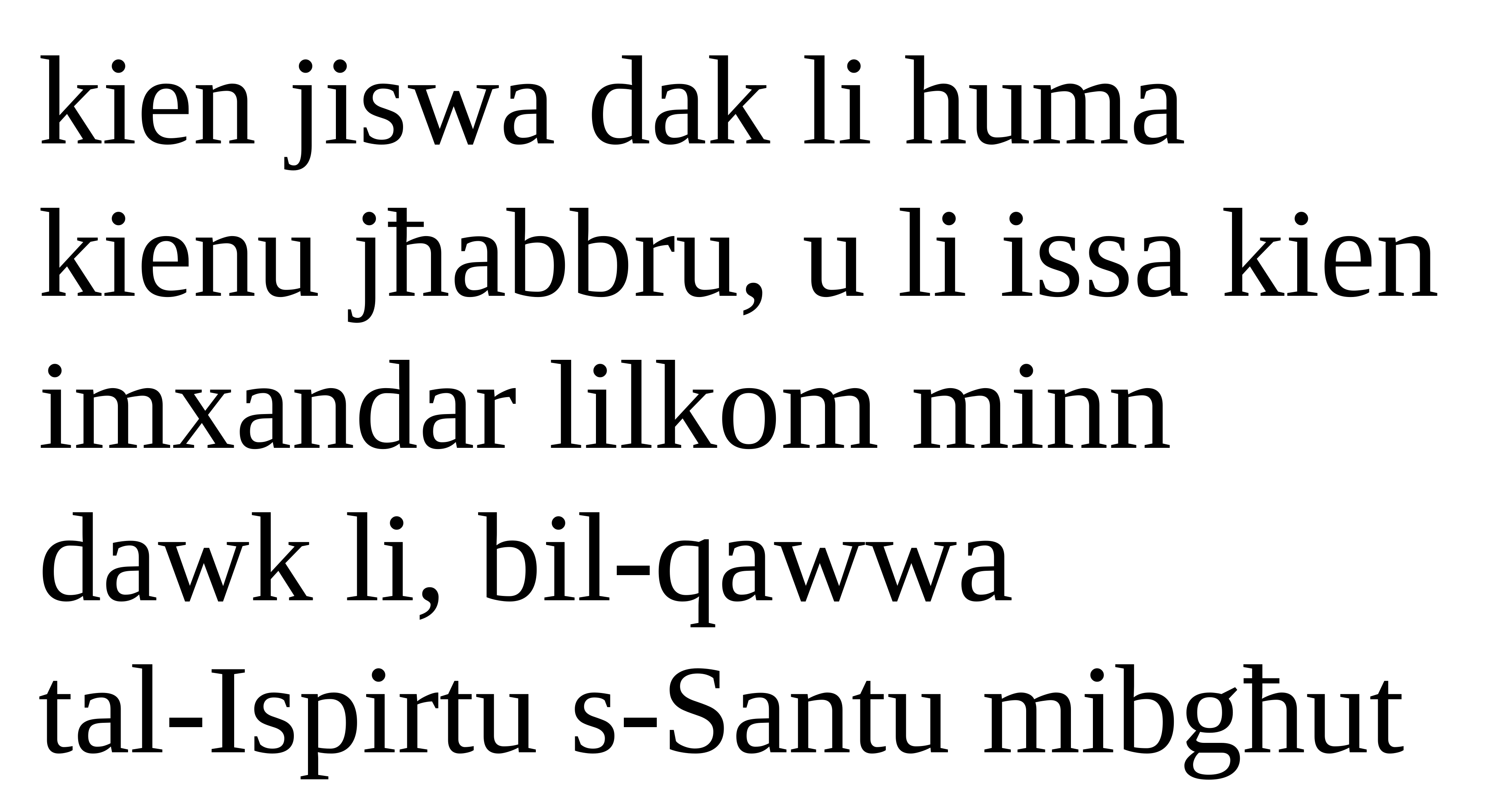

kien jiswa dak li huma kienu jħabbru, u li issa kien imxandar lilkom minn dawk li, bil-qawwa
tal-Ispirtu s-Santu mibgħut